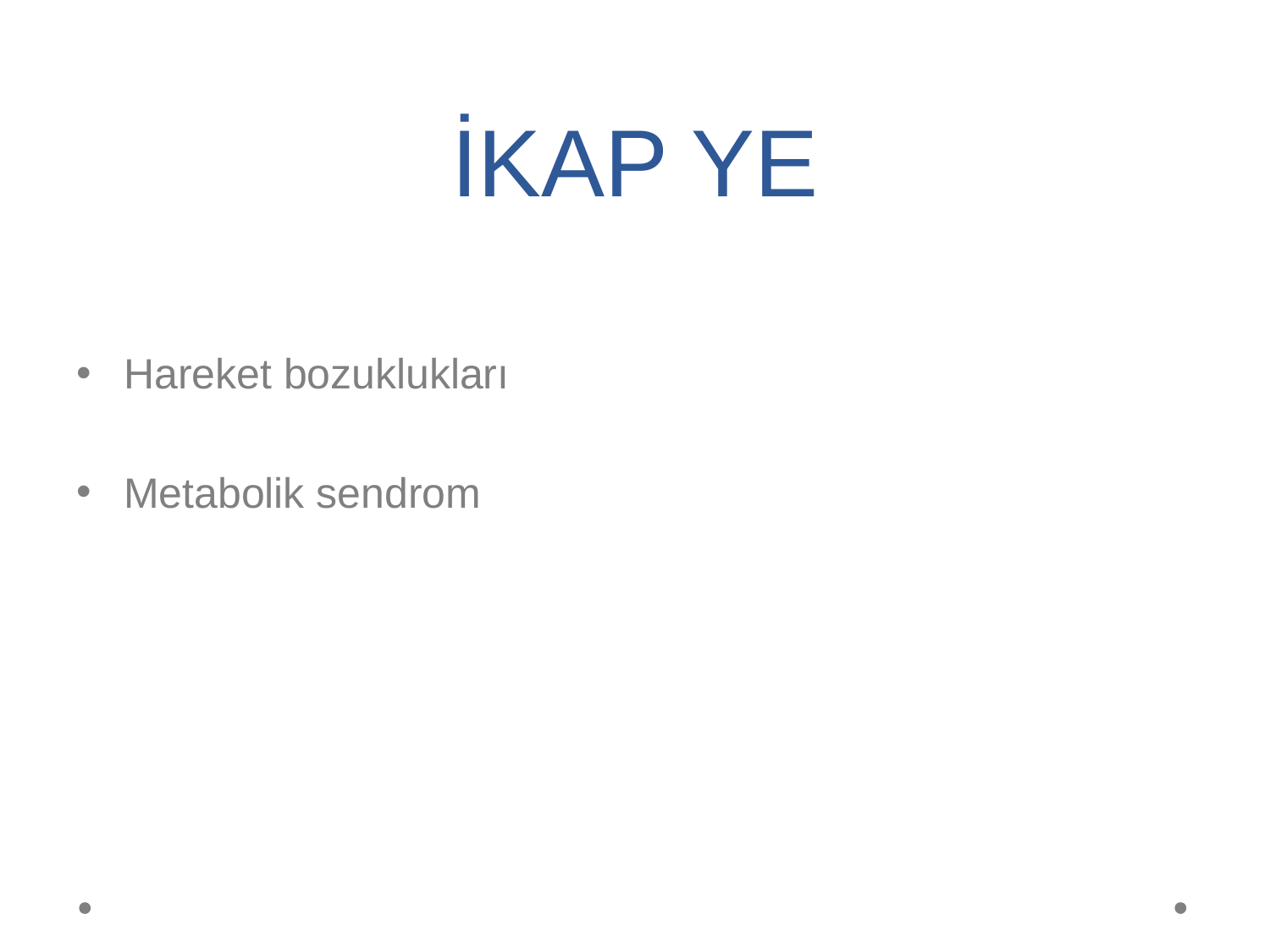

# İKAP YE

Hareket bozuklukları

Metabolik sendrom